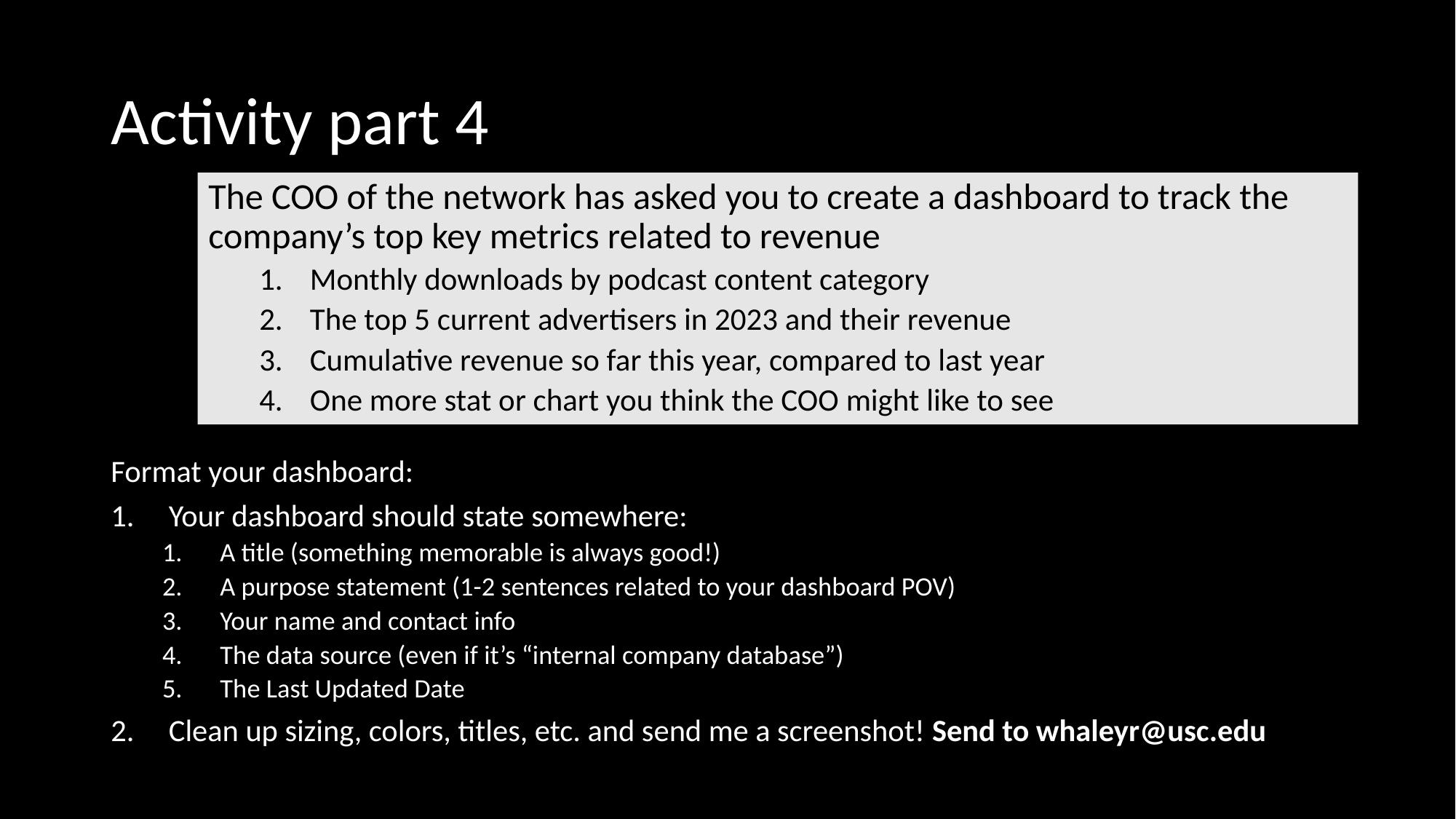

# Activity part 4
The COO of the network has asked you to create a dashboard to track the company’s top key metrics related to revenue
Monthly downloads by podcast content category
The top 5 current advertisers in 2023 and their revenue
Cumulative revenue so far this year, compared to last year
One more stat or chart you think the COO might like to see

Format your dashboard:
Your dashboard should state somewhere:
A title (something memorable is always good!)
A purpose statement (1-2 sentences related to your dashboard POV)
Your name and contact info
The data source (even if it’s “internal company database”)
The Last Updated Date
Clean up sizing, colors, titles, etc. and send me a screenshot! Send to whaleyr@usc.edu